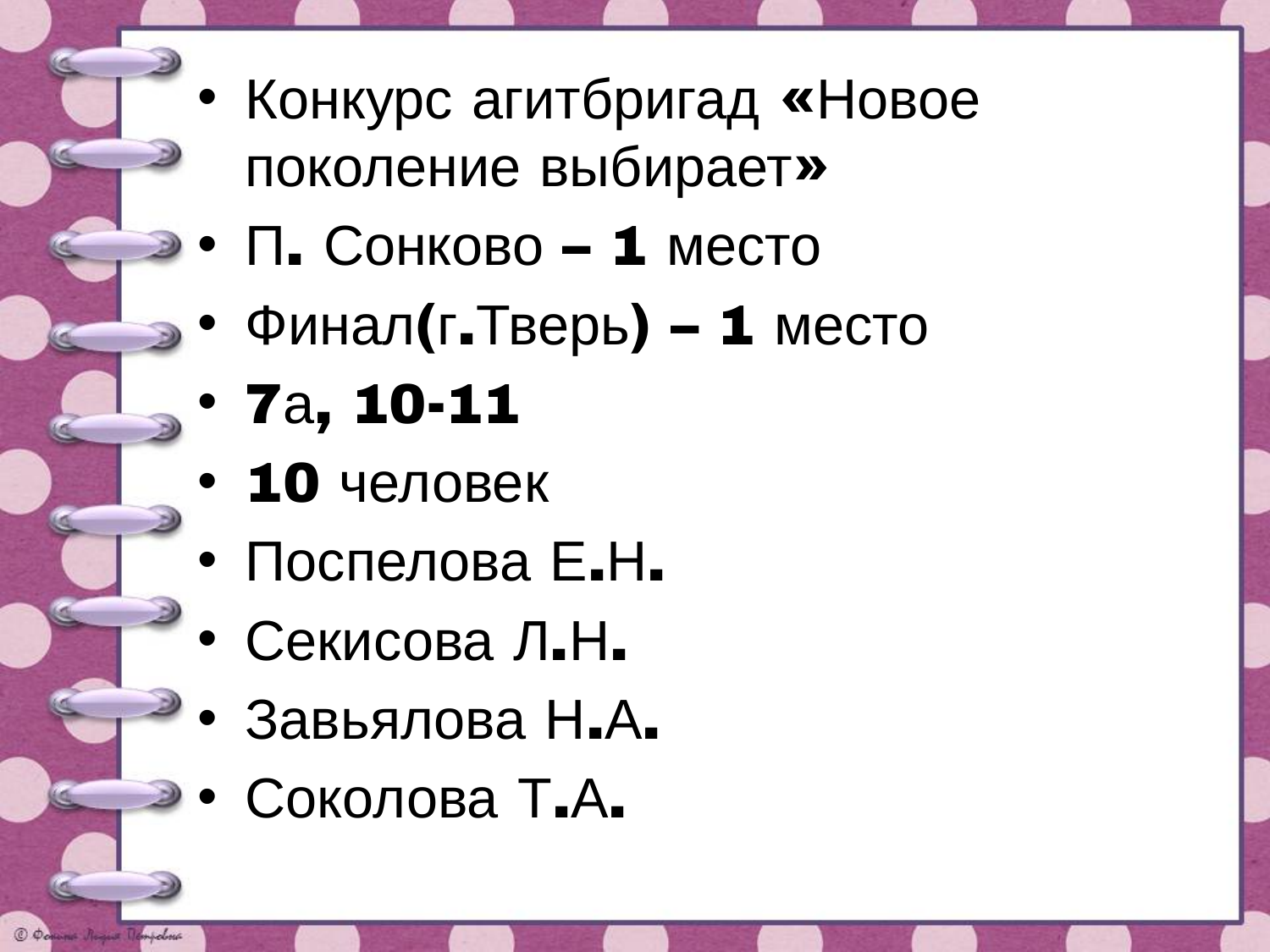

#
Конкурс агитбригад «Новое поколение выбирает»
П. Сонково – 1 место
Финал(г.Тверь) – 1 место
7а, 10-11
10 человек
Поспелова Е.Н.
Секисова Л.Н.
Завьялова Н.А.
Соколова Т.А.